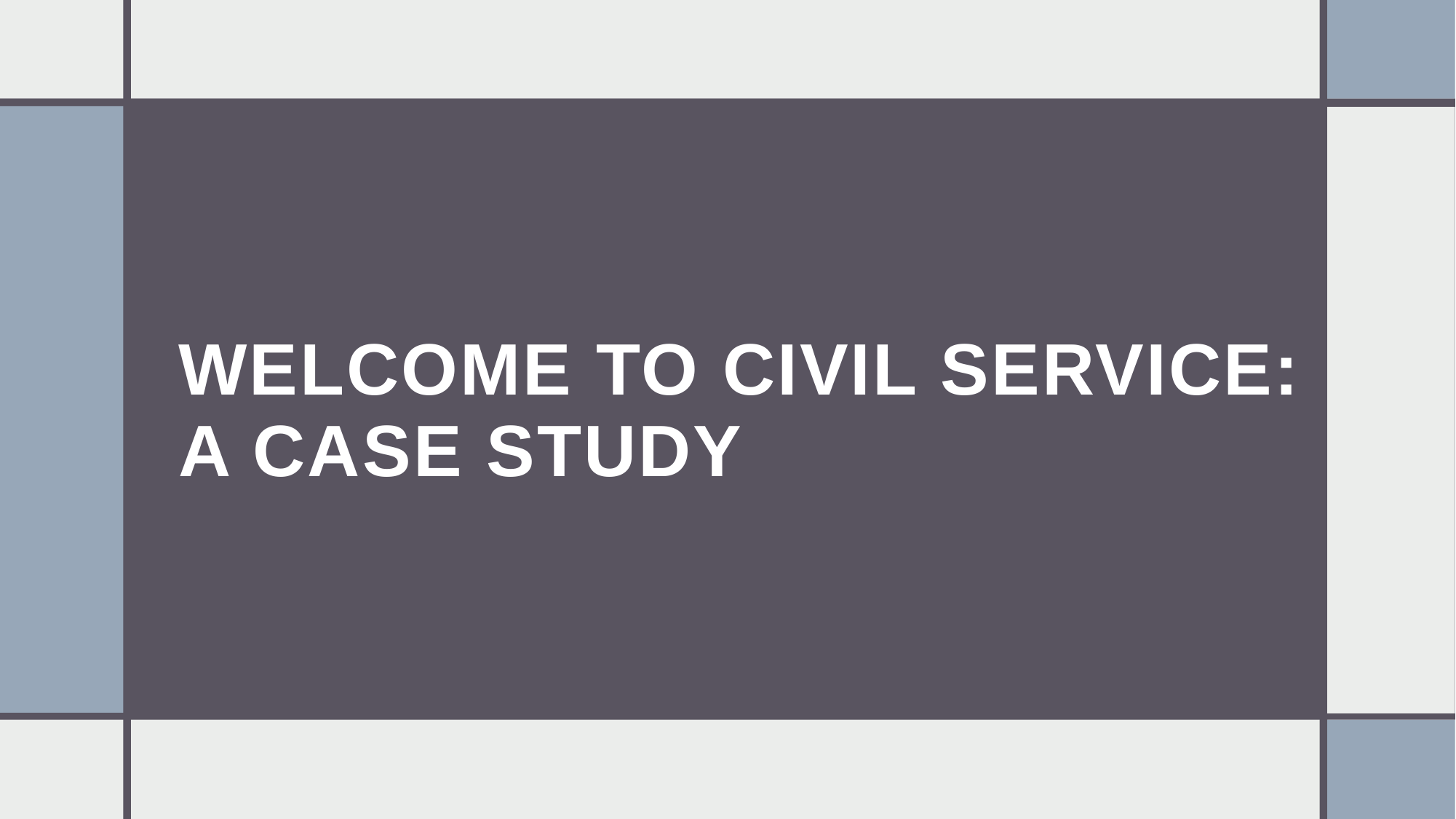

# Welcome to Civil Service: a Case Study